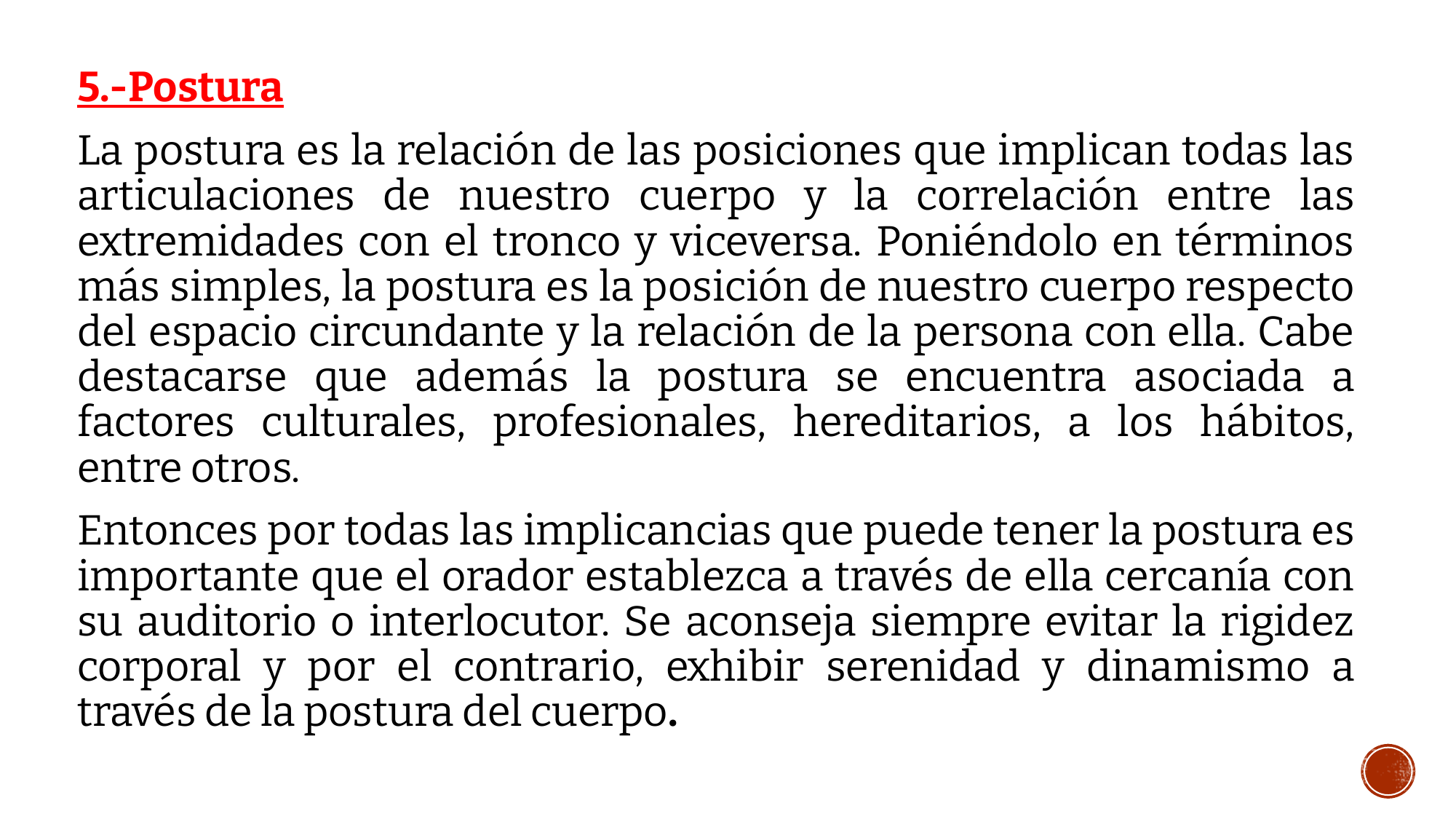

5.-Postura
La postura es la relación de las posiciones que implican todas las articulaciones de nuestro cuerpo y la correlación entre las extremidades con el tronco y viceversa. Poniéndolo en términos más simples, la postura es la posición de nuestro cuerpo respecto del espacio circundante y la relación de la persona con ella. Cabe destacarse que además la postura se encuentra asociada a factores culturales, profesionales, hereditarios, a los hábitos, entre otros.
Entonces por todas las implicancias que puede tener la postura es importante que el orador establezca a través de ella cercanía con su auditorio o interlocutor. Se aconseja siempre evitar la rigidez corporal y por el contrario, exhibir serenidad y dinamismo a través de la postura del cuerpo.